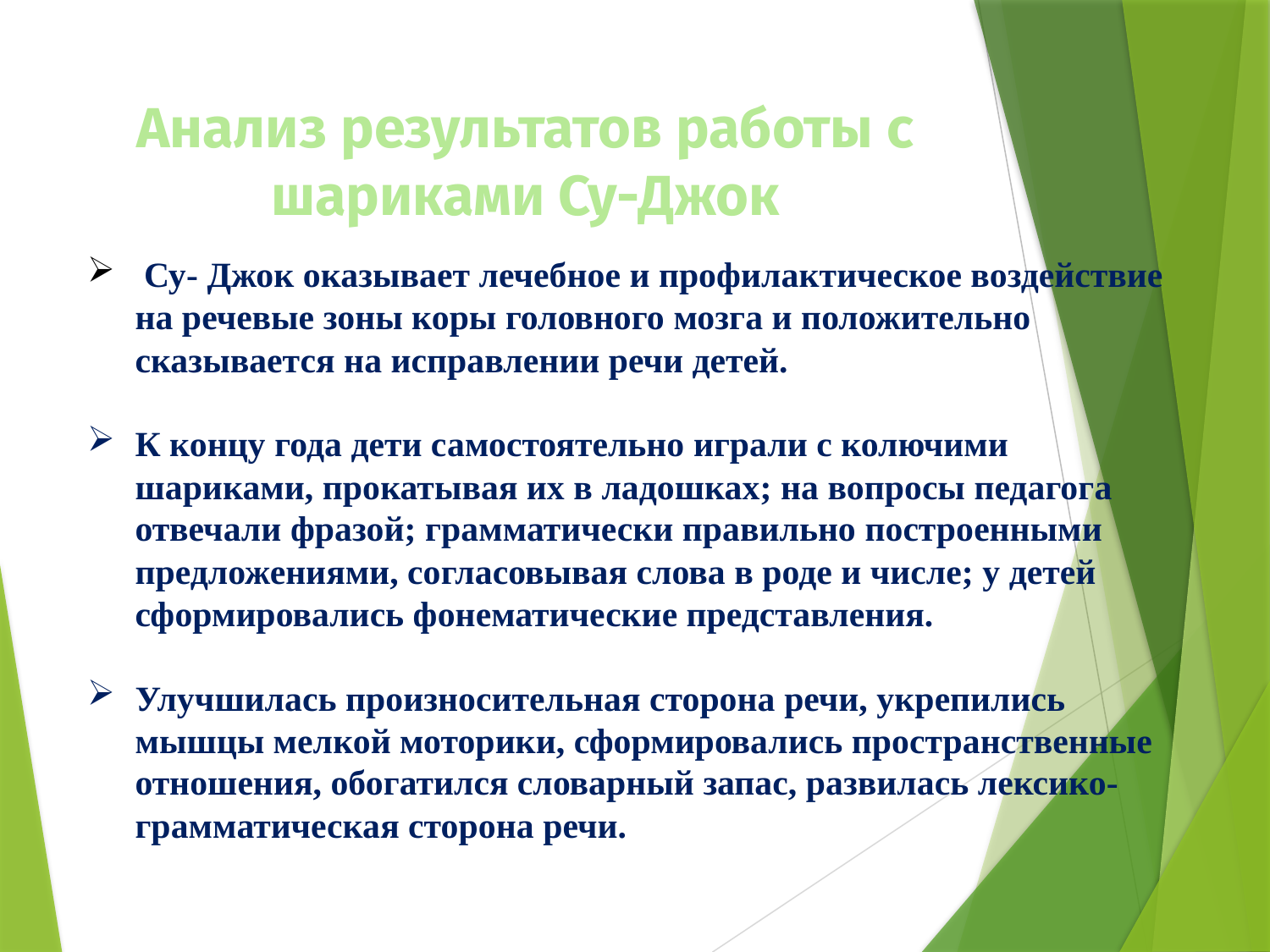

# Анализ результатов работы с шариками Су-Джок
 Су- Джок оказывает лечебное и профилактическое воздействие на речевые зоны коры головного мозга и положительно сказывается на исправлении речи детей.

К концу года дети самостоятельно играли с колючими шариками, прокатывая их в ладошках; на вопросы педагога отвечали фразой; грамматически правильно построенными предложениями, согласовывая слова в роде и числе; у детей сформировались фонематические представления.

Улучшилась произносительная сторона речи, укрепились мышцы мелкой моторики, сформировались пространственные отношения, обогатился словарный запас, развилась лексико-грамматическая сторона речи.